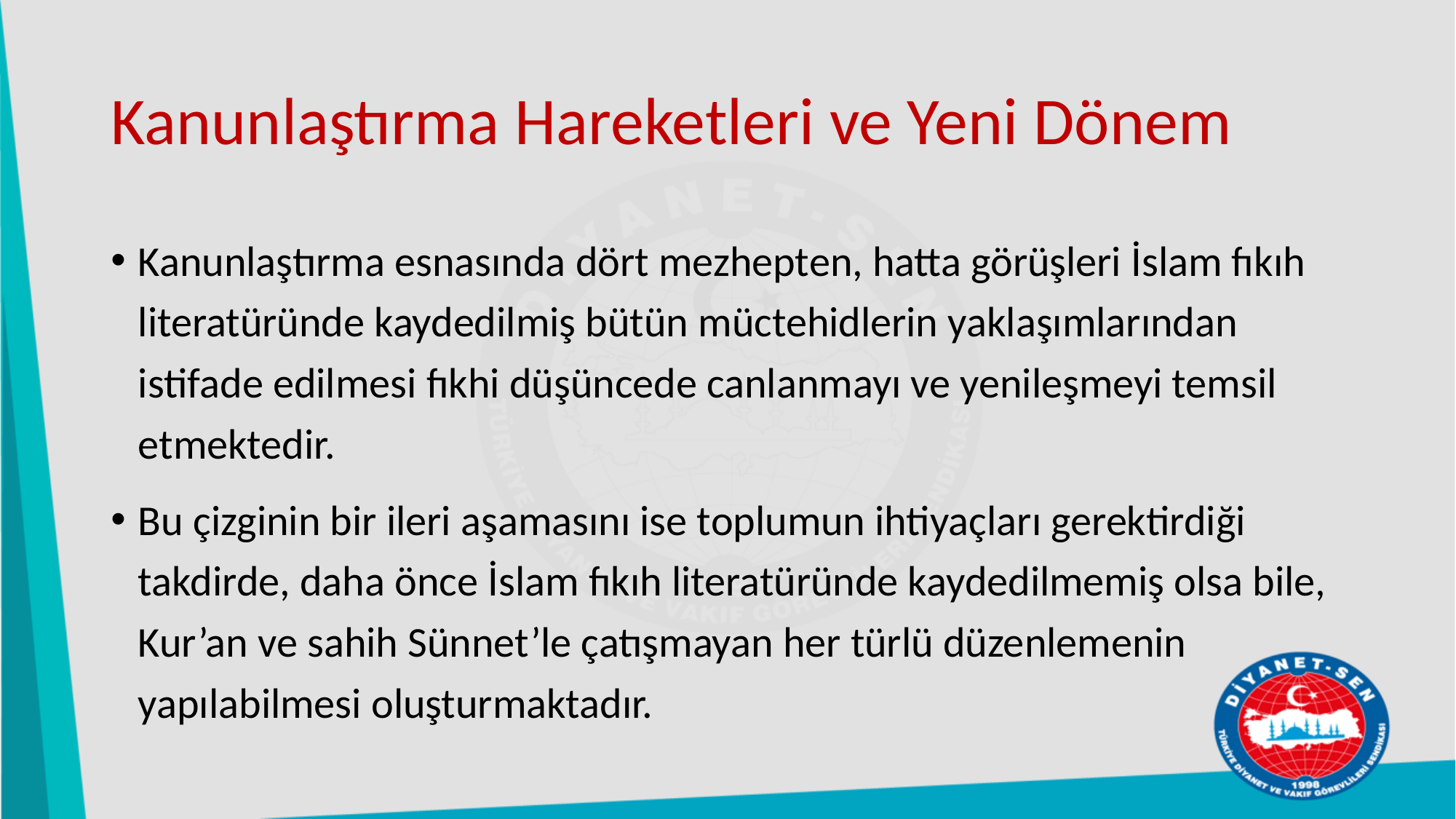

# Kanunlaştırma Hareketleri ve Yeni Dönem
Kanunlaştırma esnasında dört mezhepten, hatta görüşleri İslam fıkıh literatüründe kaydedilmiş bütün müctehidlerin yaklaşımlarından istifade edilmesi fıkhi düşüncede canlanmayı ve yenileşmeyi temsil etmektedir.
Bu çizginin bir ileri aşamasını ise toplumun ihtiyaçları gerektirdiği takdirde, daha önce İslam fıkıh literatüründe kaydedilmemiş olsa bile, Kur’an ve sahih Sünnet’le çatışmayan her türlü düzenlemenin yapılabilmesi oluşturmaktadır.